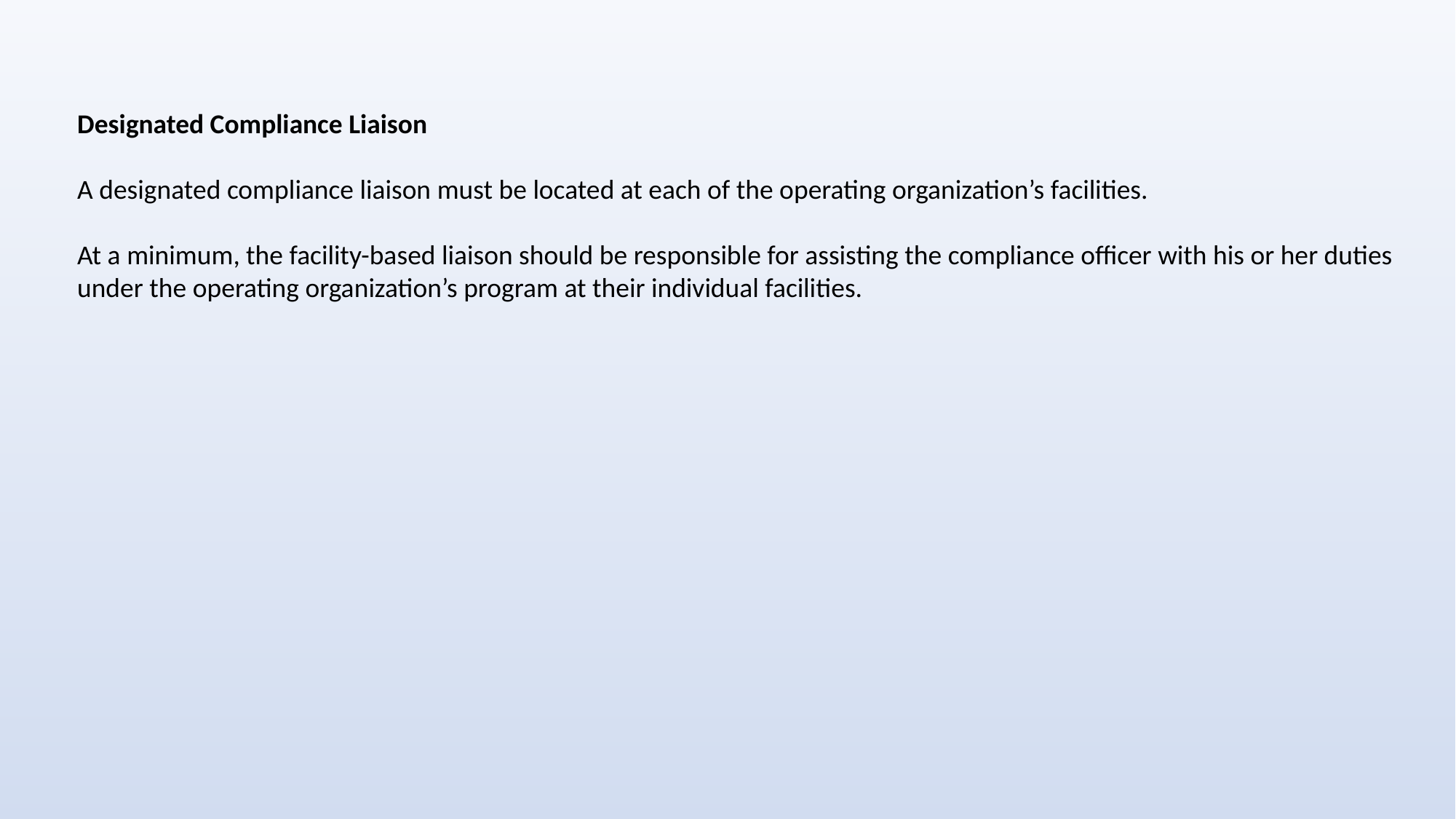

Designated Compliance Liaison

A designated compliance liaison must be located at each of the operating organization’s facilities.

At a minimum, the facility-based liaison should be responsible for assisting the compliance officer with his or her duties under the operating organization’s program at their individual facilities.